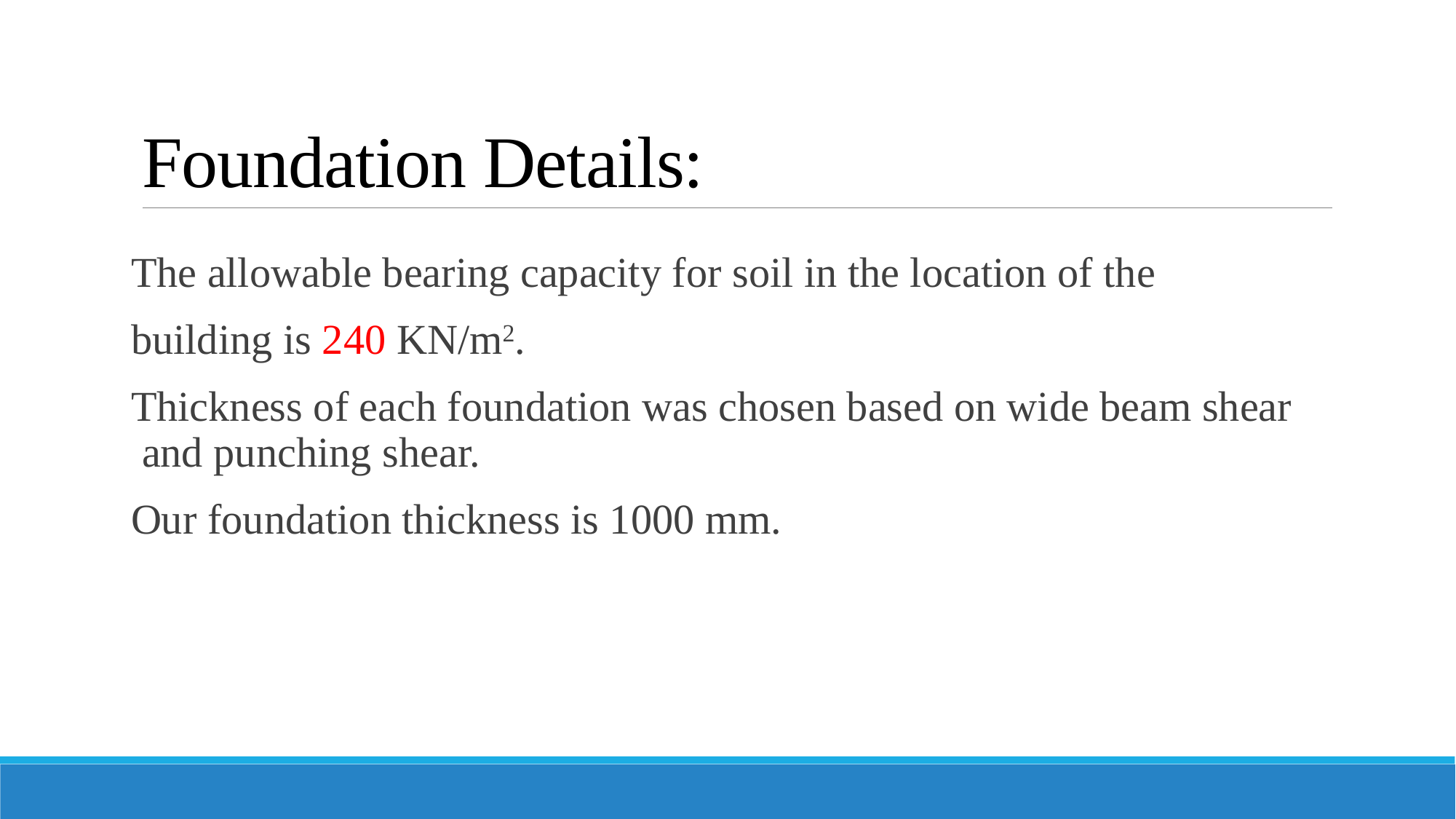

# Foundation Details:
The allowable bearing capacity for soil in the location of the
building is 240 KN/m2.
Thickness of each foundation was chosen based on wide beam shear and punching shear.
Our foundation thickness is 1000 mm.